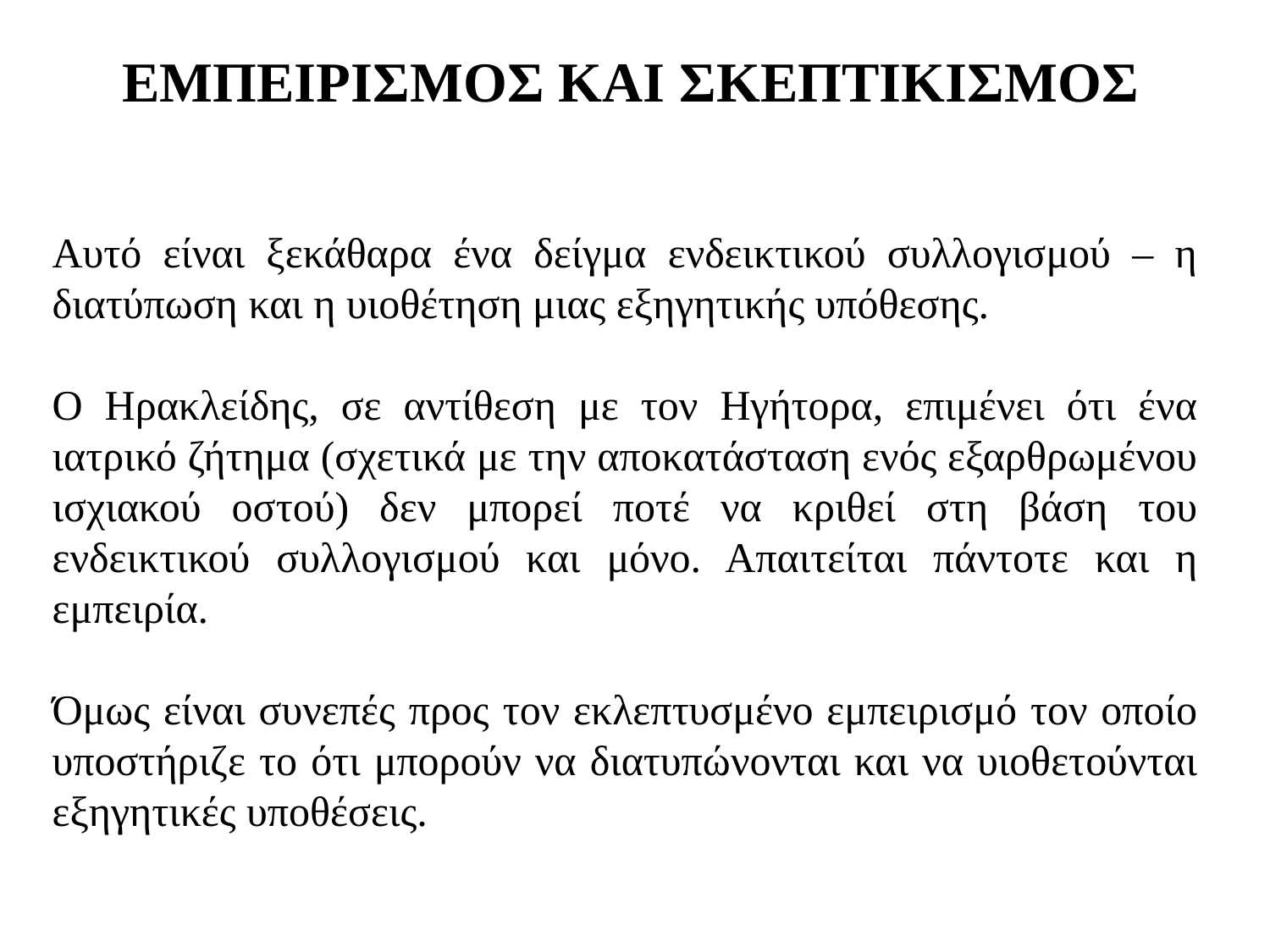

# ΕΜΠΕΙΡΙΣΜΟΣ ΚΑΙ ΣΚΕΠΤΙΚΙΣΜΟΣ
Αυτό είναι ξεκάθαρα ένα δείγμα ενδεικτικού συλλογισμού – η διατύπωση και η υιοθέτηση μιας εξηγητικής υπόθεσης.

Ο Ηρακλείδης, σε αντίθεση με τον Ηγήτορα, επιμένει ότι ένα ιατρικό ζήτημα (σχετικά με την αποκατάσταση ενός εξαρθρωμένου ισχιακού οστού) δεν μπορεί ποτέ να κριθεί στη βάση του ενδεικτικού συλλογισμού και μόνο. Απαιτείται πάντοτε και η εμπειρία.

Όμως είναι συνεπές προς τον εκλεπτυσμένο εμπειρισμό τον οποίο υποστήριζε το ότι μπορούν να διατυπώνονται και να υιοθετούνται εξηγητικές υποθέσεις.